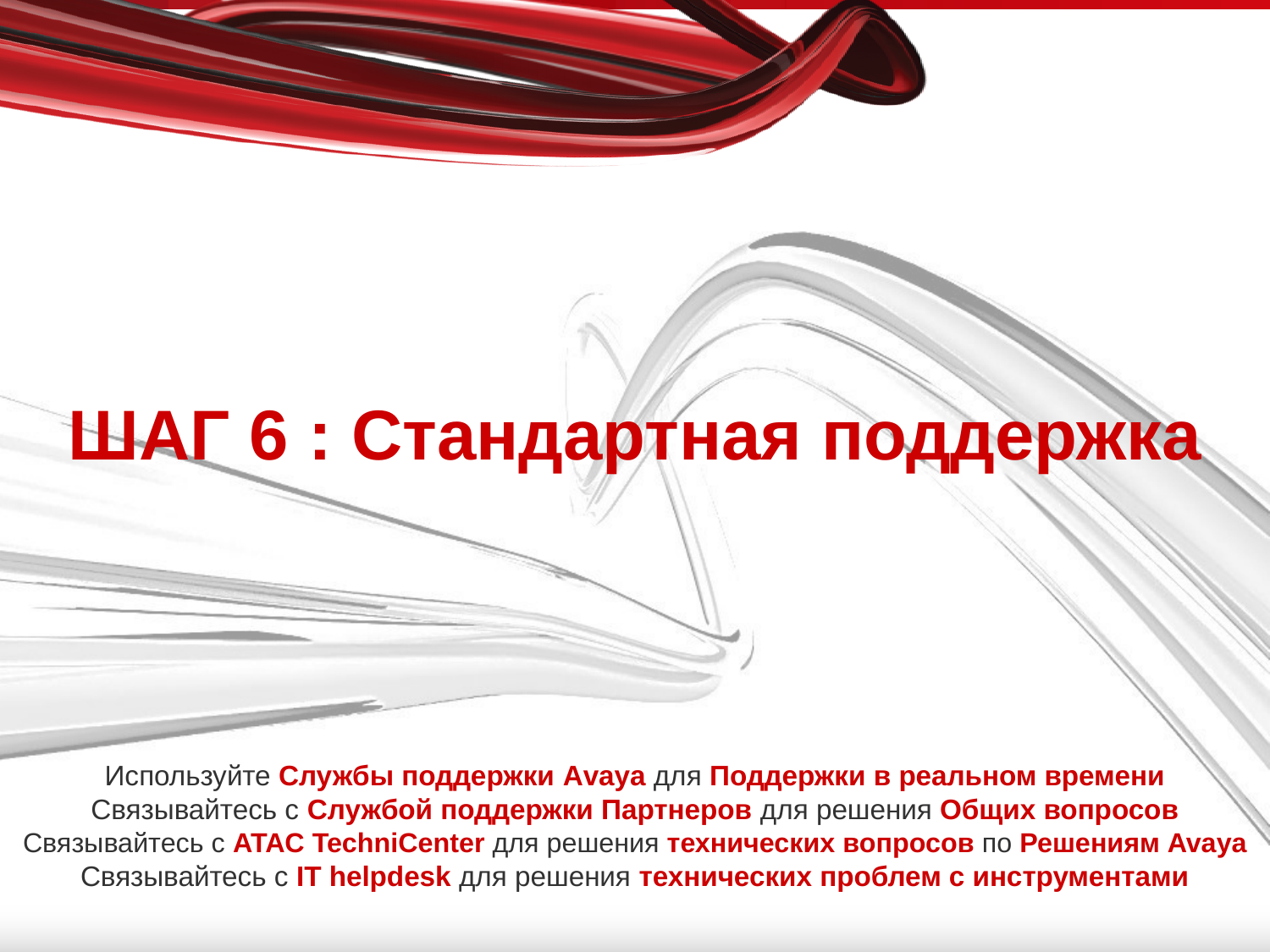

# ШАГ 6 : Стандартная поддержка
Используйте Службы поддержки Avaya для Поддержки в реальном времени
Связывайтесь с Службой поддержки Партнеров для решения Общих вопросов
Связывайтесь с ATAC TechniCenter для решения технических вопросов по Решениям Avaya
Связывайтесь с IT helpdesk для решения технических проблем с инструментами